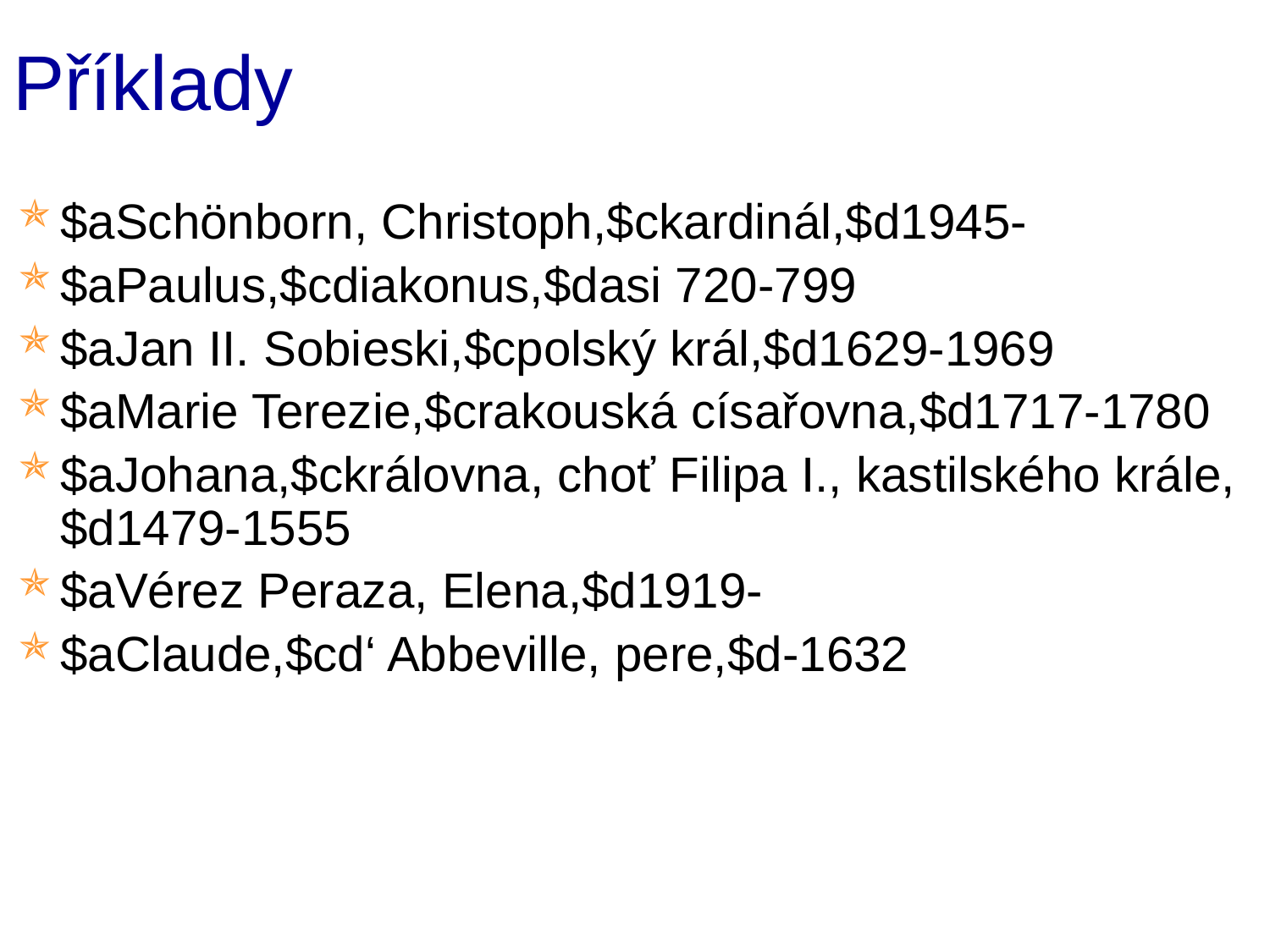

# Příklady
$aSchönborn, Christoph,$ckardinál,$d1945-
$aPaulus,$cdiakonus,$dasi 720-799
$aJan II. Sobieski,$cpolský král,$d1629-1969
$aMarie Terezie,$crakouská císařovna,$d1717-1780
$aJohana,$ckrálovna, choť Filipa I., kastilského krále,$d1479-1555
$aVérez Peraza, Elena,$d1919-
$aClaude,$cd‘ Abbeville, pere,$d-1632